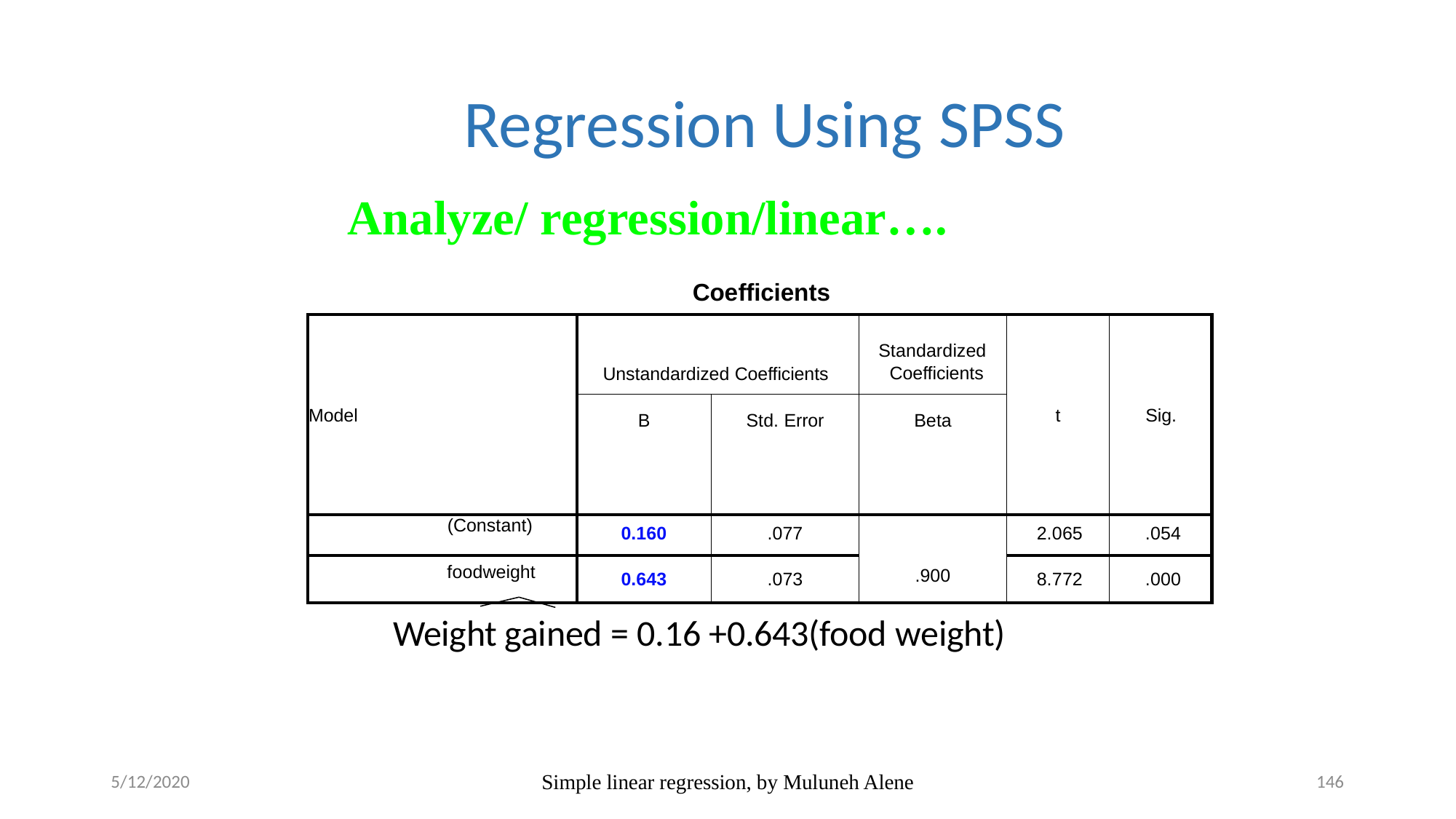

# Regression Using SPSS
Analyze/ regression/linear….

Coefficients
| Model | Unstandardized Coefficients |  | Standardized Coefficients | t | Sig. |
| --- | --- | --- | --- | --- | --- |
|  | B | Std. Error | Beta |  |  |
| (Constant) | 0.160 | .077 | .900 | 2.065 | .054 |
| foodweight | 0.643 | .073 |  | 8.772 | .000 |

Weight gained = 0.16 +0.643(food weight)
5/12/2020
Simple linear regression, by Muluneh Alene
146